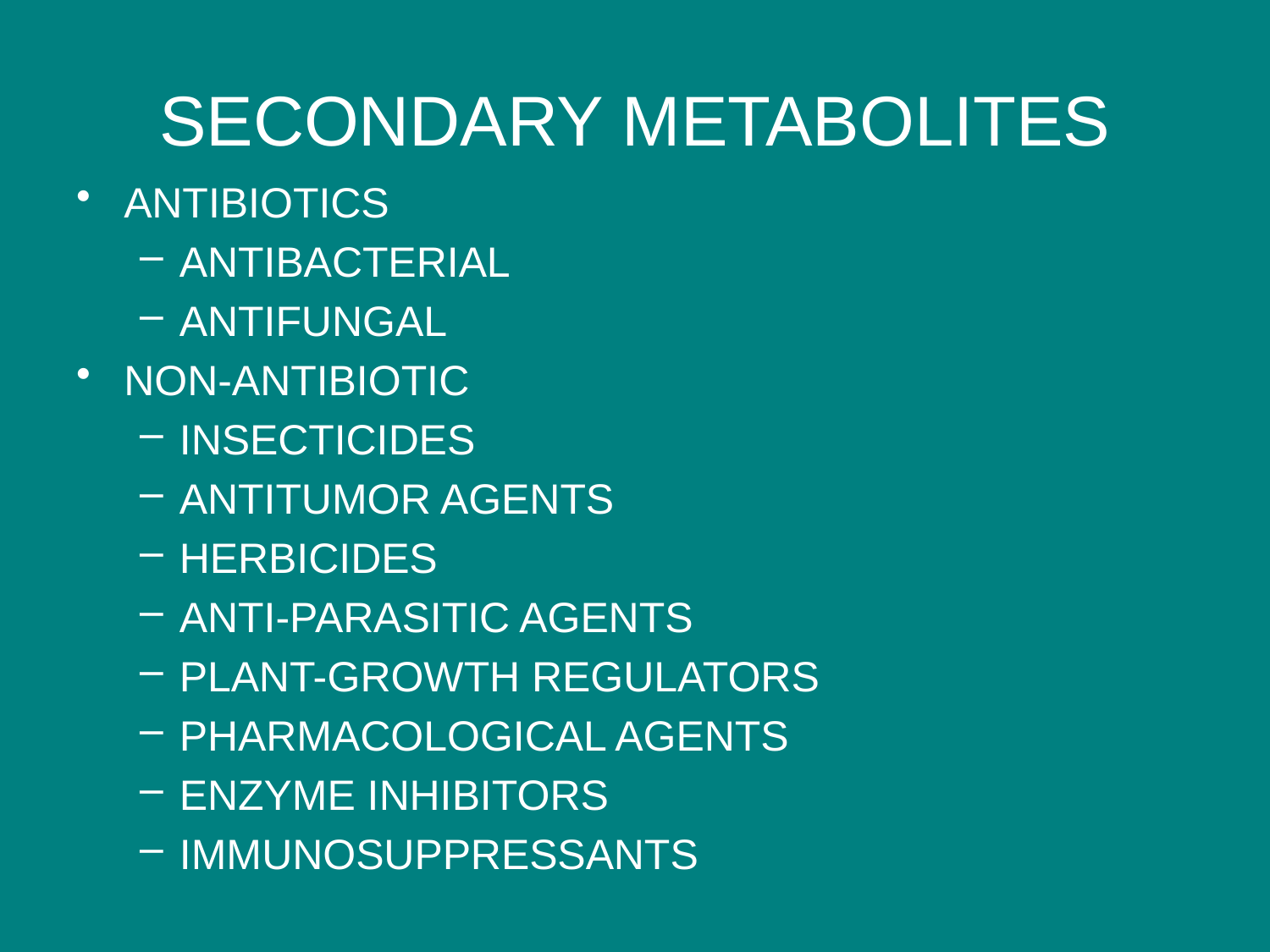

# SECONDARY METABOLITES
ANTIBIOTICS
ANTIBACTERIAL
ANTIFUNGAL
NON-ANTIBIOTIC
INSECTICIDES
ANTITUMOR AGENTS
HERBICIDES
ANTI-PARASITIC AGENTS
PLANT-GROWTH REGULATORS
PHARMACOLOGICAL AGENTS
ENZYME INHIBITORS
IMMUNOSUPPRESSANTS